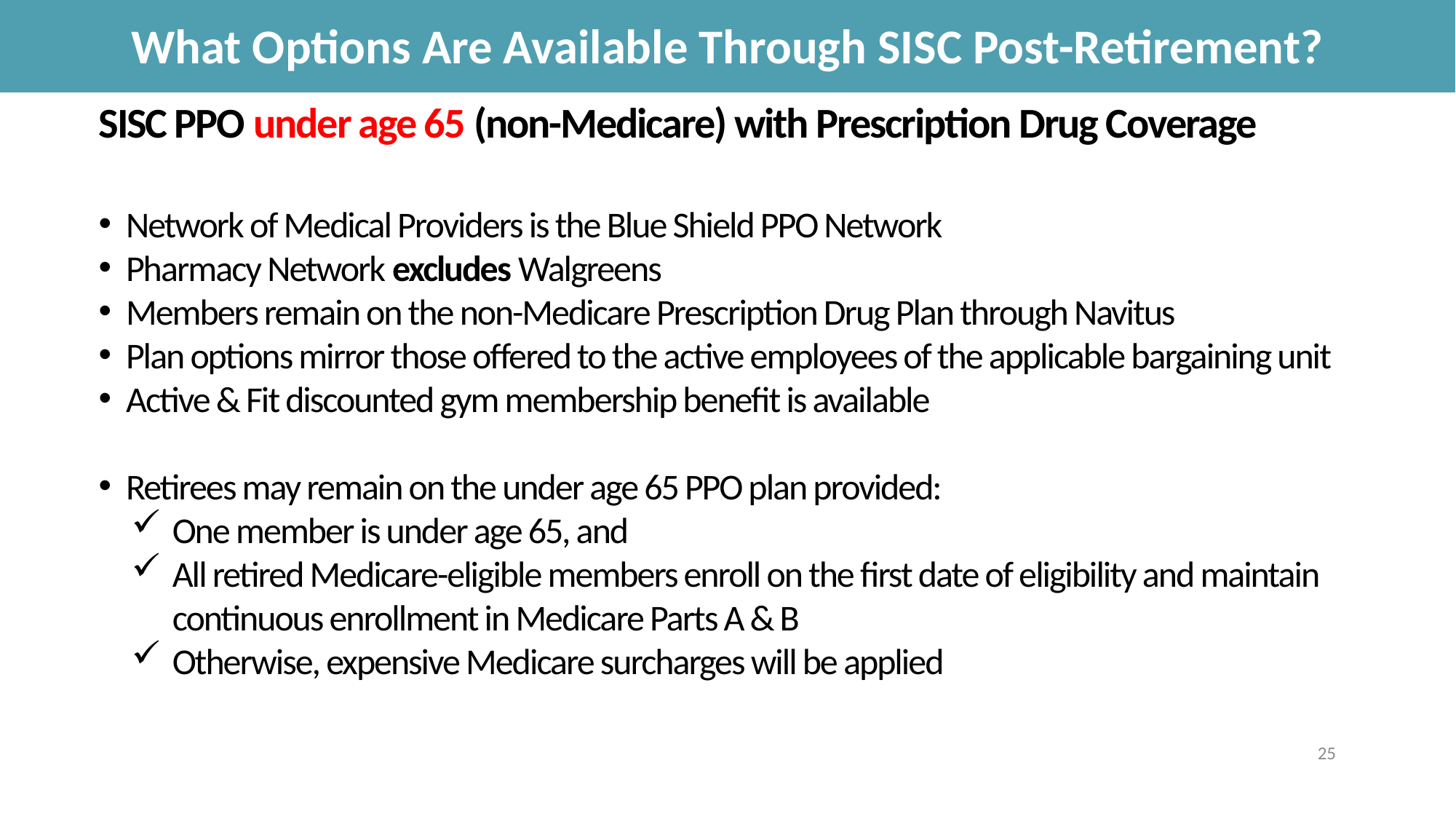

25

What Options Are Available Through SISC Post-Retirement?
SISC PPO under age 65 (non-Medicare) with Prescription Drug Coverage

Network of Medical Providers is the Blue Shield PPO Network
Pharmacy Network excludes Walgreens
Members remain on the non-Medicare Prescription Drug Plan through Navitus
Plan options mirror those offered to the active employees of the applicable bargaining unit
Active & Fit discounted gym membership benefit is available

Retirees may remain on the under age 65 PPO plan provided:
One member is under age 65, and
All retired Medicare-eligible members enroll on the first date of eligibility and maintain continuous enrollment in Medicare Parts A & B
Otherwise, expensive Medicare surcharges will be applied

25